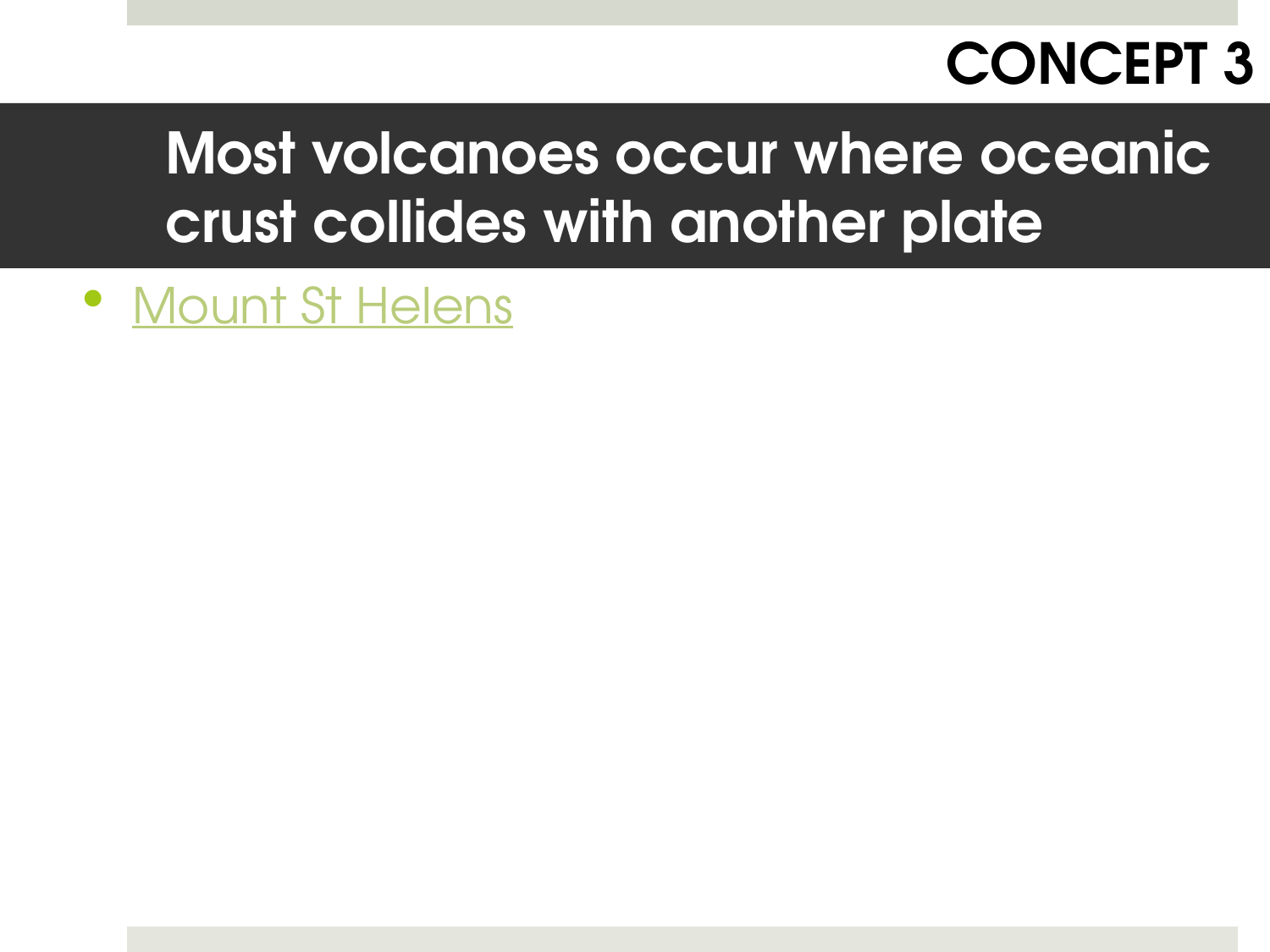

CONCEPT 3
# Most volcanoes occur where oceanic crust collides with another plate
Mount St Helens